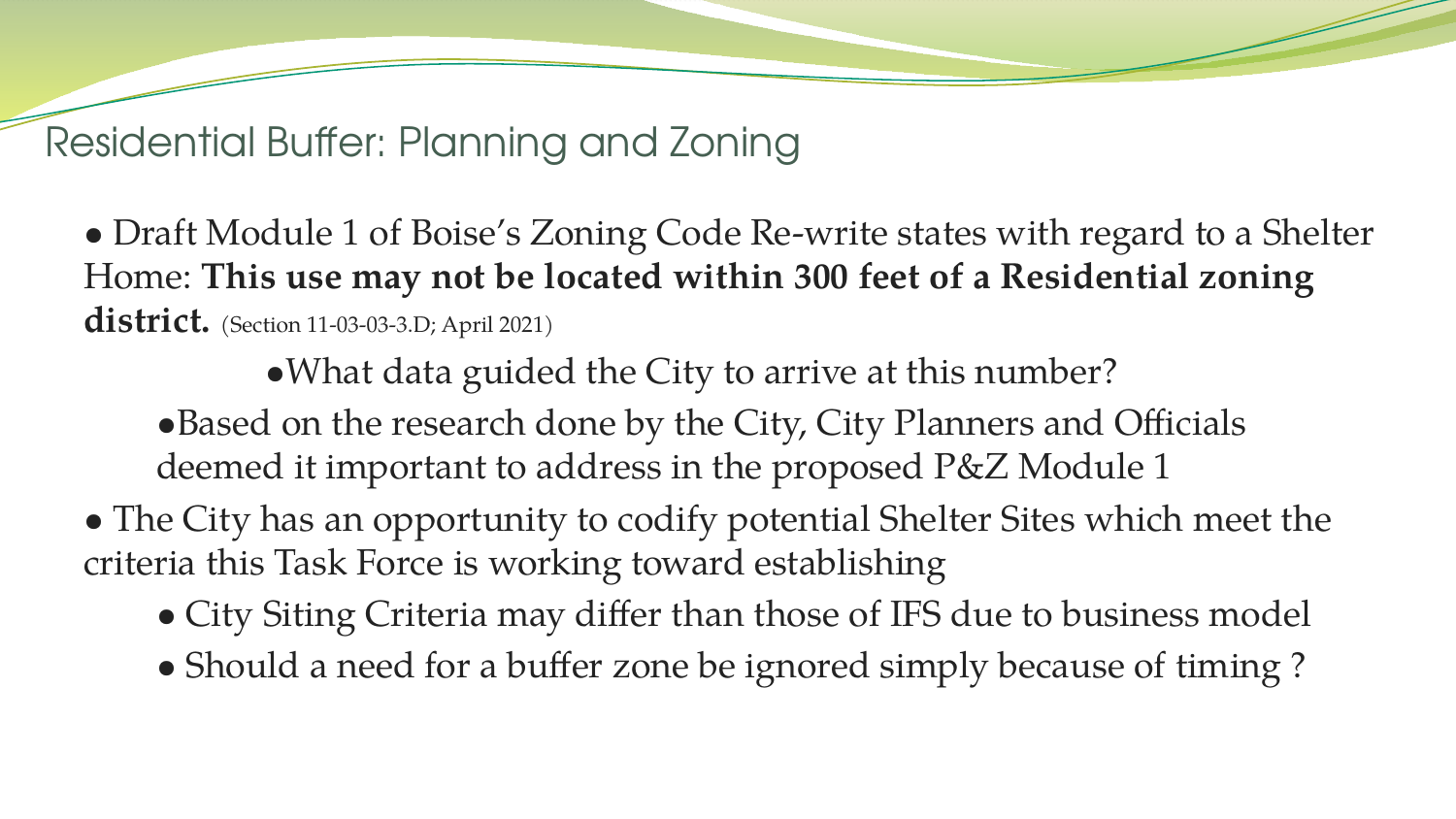

# Residential Buffer: Planning and Zoning
• Draft Module 1 of Boise’s Zoning Code Re-write states with regard to a Shelter Home: This use may not be located within 300 feet of a Residential zoning district. (Section 11-03-03-3.D; April 2021)
	•What data guided the City to arrive at this number?
•Based on the research done by the City, City Planners and Officials deemed it important to address in the proposed P&Z Module 1
• The City has an opportunity to codify potential Shelter Sites which meet the criteria this Task Force is working toward establishing
• City Siting Criteria may differ than those of IFS due to business model
• Should a need for a buffer zone be ignored simply because of timing ?